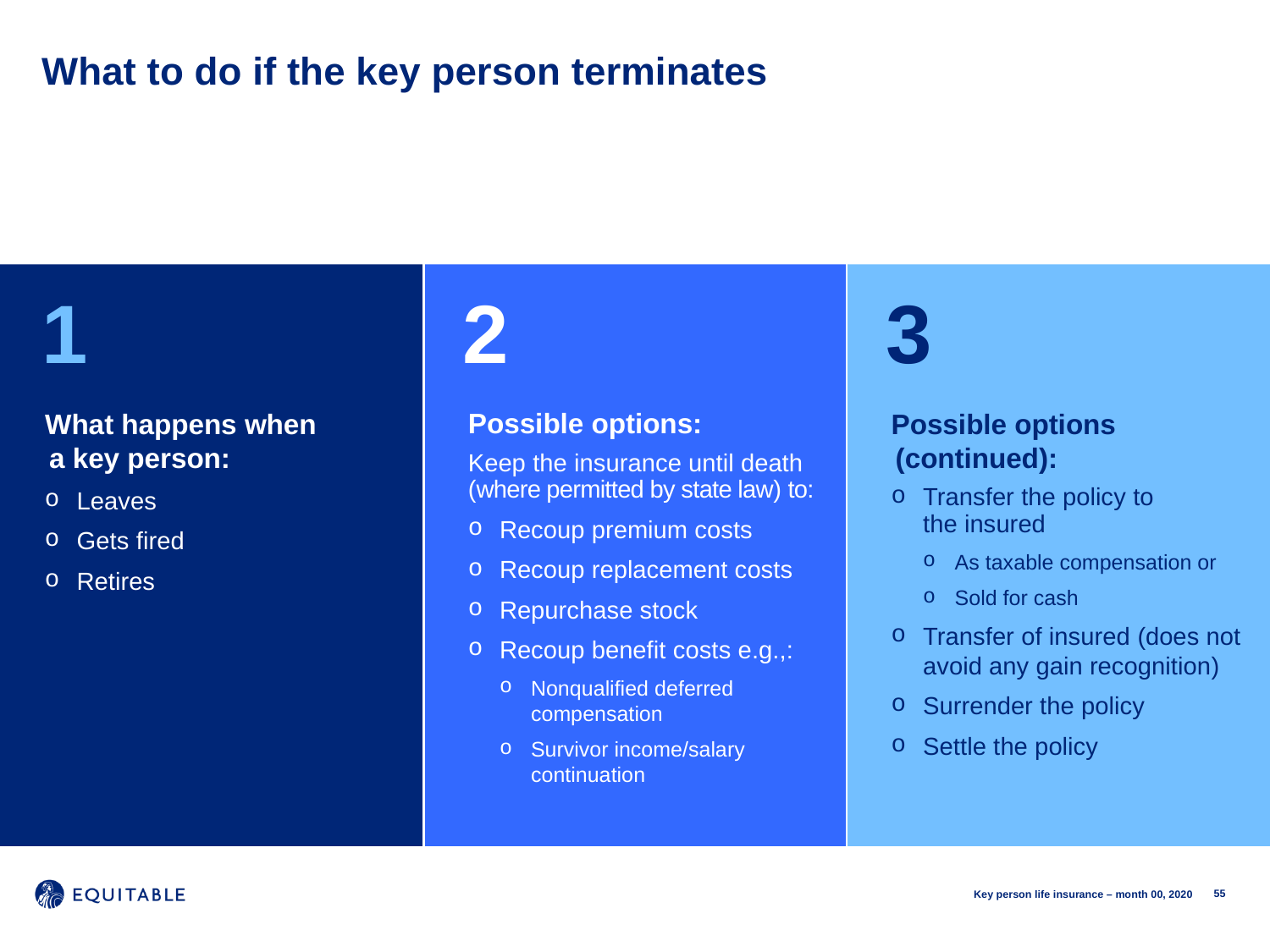

# What to do if the key person terminates
1
2
3
Possible options:
Keep the insurance until death (where permitted by state law) to:
Recoup premium costs
Recoup replacement costs
Repurchase stock
Recoup benefit costs e.g.,:
Nonqualified deferred compensation
Survivor income/salary continuation

What happens when
a key person:
Leaves
Gets fired
Retires

Possible options
(continued):
Transfer the policy to
the insured
As taxable compensation or
Sold for cash
Transfer of insured (does not avoid any gain recognition)
Surrender the policy
Settle the policy
55
Key person life insurance – month 00, 2020